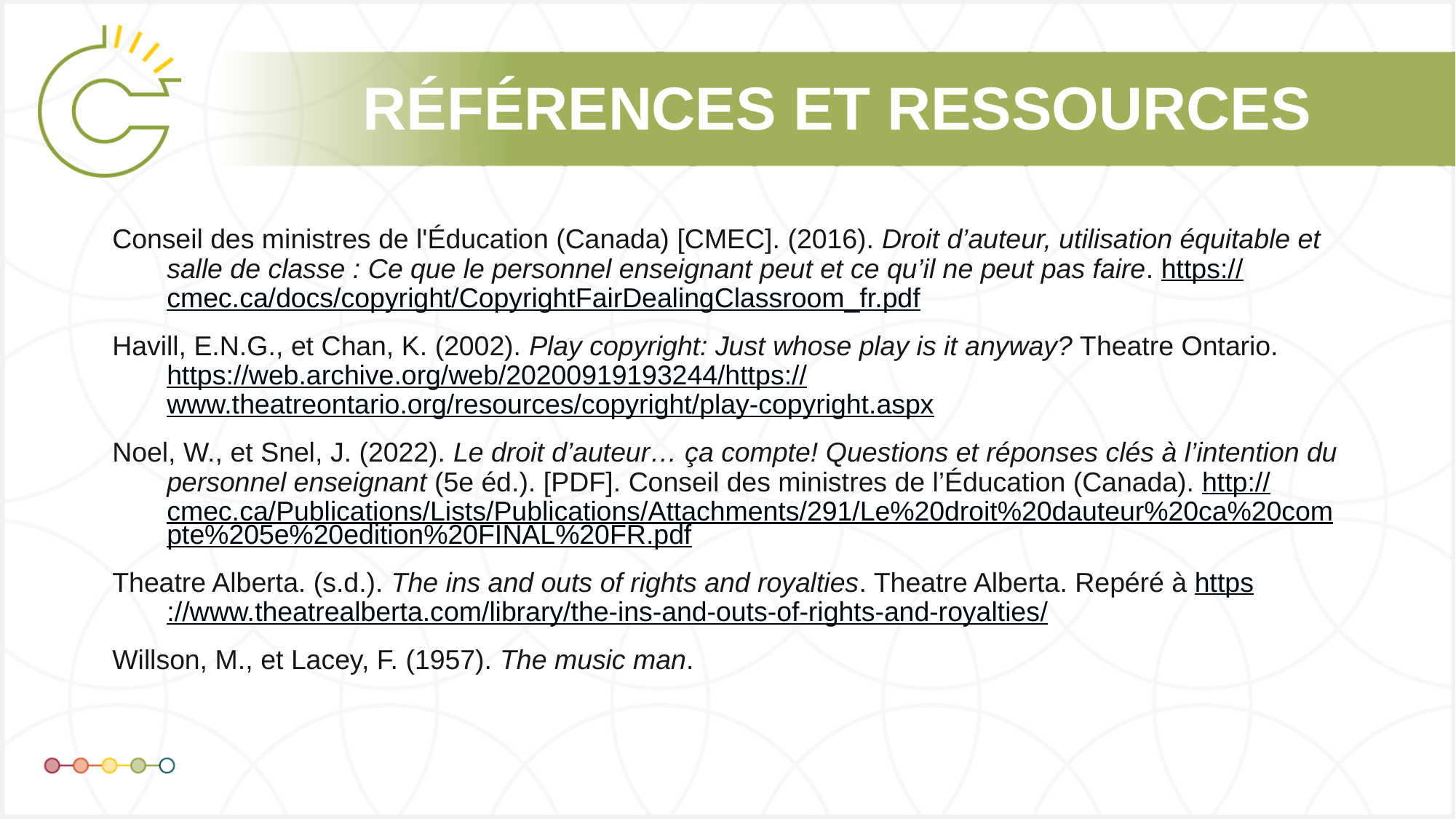

Conseil des ministres de l'Éducation (Canada) [CMEC]. (2016). Droit d’auteur, utilisation équitable et salle de classe : Ce que le personnel enseignant peut et ce qu’il ne peut pas faire. https://cmec.ca/docs/copyright/CopyrightFairDealingClassroom_fr.pdf
Havill, E.N.G., et Chan, K. (2002). Play copyright: Just whose play is it anyway? Theatre Ontario. https://web.archive.org/web/20200919193244/https://www.theatreontario.org/resources/copyright/play-copyright.aspx
Noel, W., et Snel, J. (2022). Le droit d’auteur… ça compte! Questions et réponses clés à l’intention du personnel enseignant (5e éd.). [PDF]. Conseil des ministres de l’Éducation (Canada). http://cmec.ca/Publications/Lists/Publications/Attachments/291/Le%20droit%20dauteur%20ca%20compte%205e%20edition%20FINAL%20FR.pdf
Theatre Alberta. (s.d.). The ins and outs of rights and royalties. Theatre Alberta. Repéré à https://www.theatrealberta.com/library/the-ins-and-outs-of-rights-and-royalties/
Willson, M., et Lacey, F. (1957). The music man.